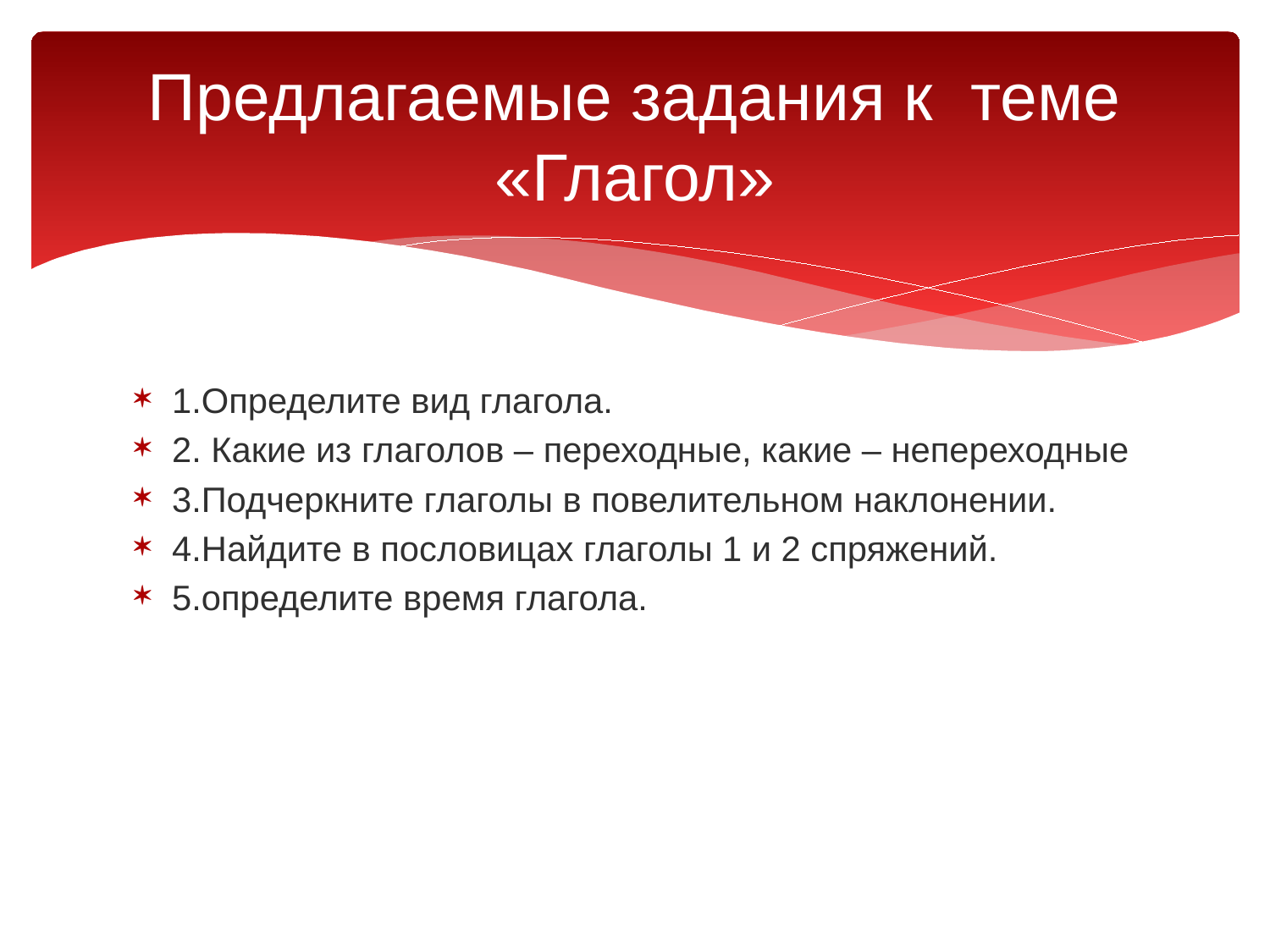

# Предлагаемые задания к  теме «Глагол»
1.Определите вид глагола.
2. Какие из глаголов – переходные, какие – непереходные
3.Подчеркните глаголы в повелительном наклонении.
4.Найдите в пословицах глаголы 1 и 2 спряжений.
5.определите время глагола.